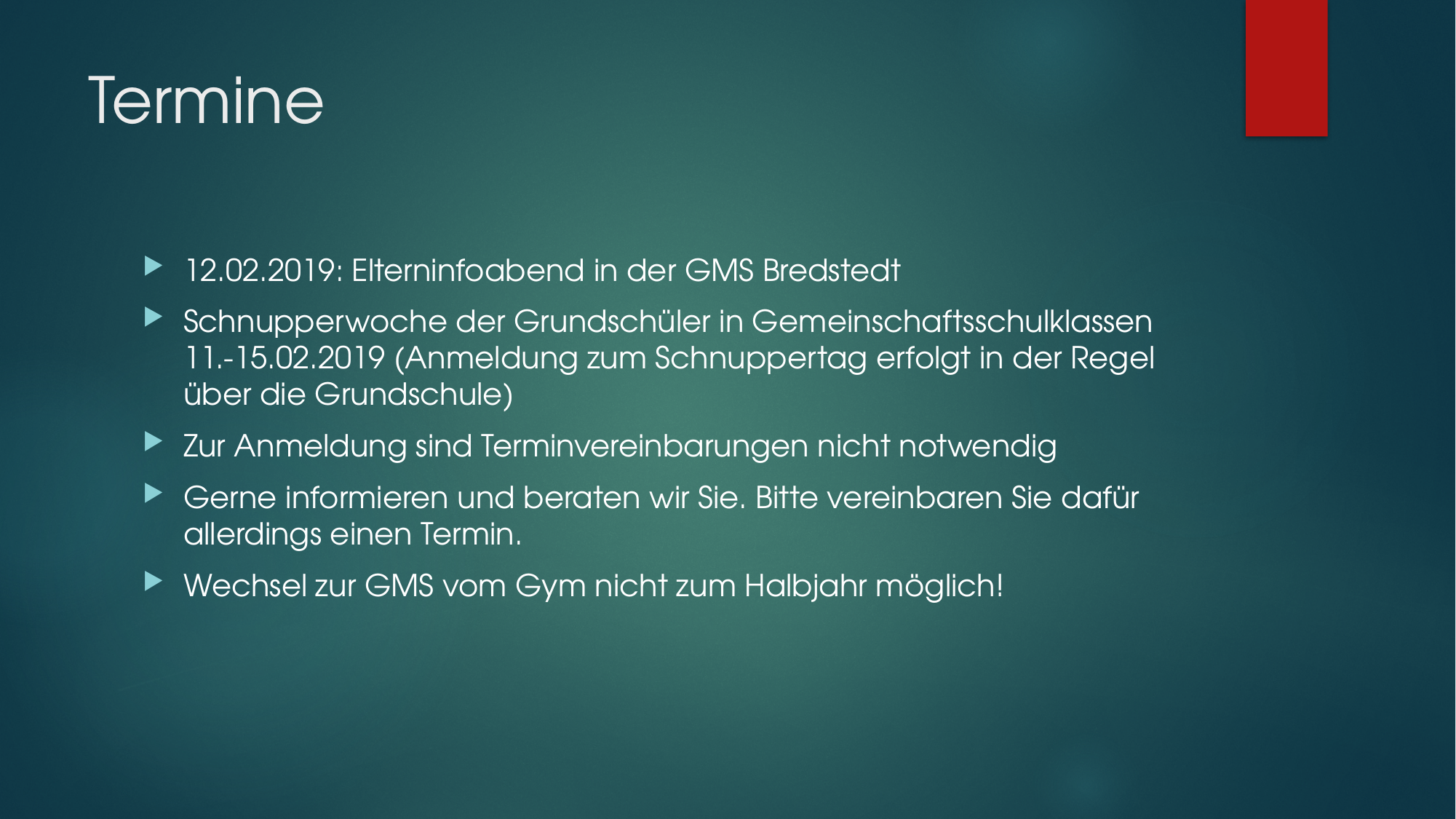

# Termine
12.02.2019: Elterninfoabend in der GMS Bredstedt
Schnupperwoche der Grundschüler in Gemeinschaftsschulklassen 11.-15.02.2019 (Anmeldung zum Schnuppertag erfolgt in der Regel über die Grundschule)
Zur Anmeldung sind Terminvereinbarungen nicht notwendig
Gerne informieren und beraten wir Sie. Bitte vereinbaren Sie dafür allerdings einen Termin.
Wechsel zur GMS vom Gym nicht zum Halbjahr möglich!